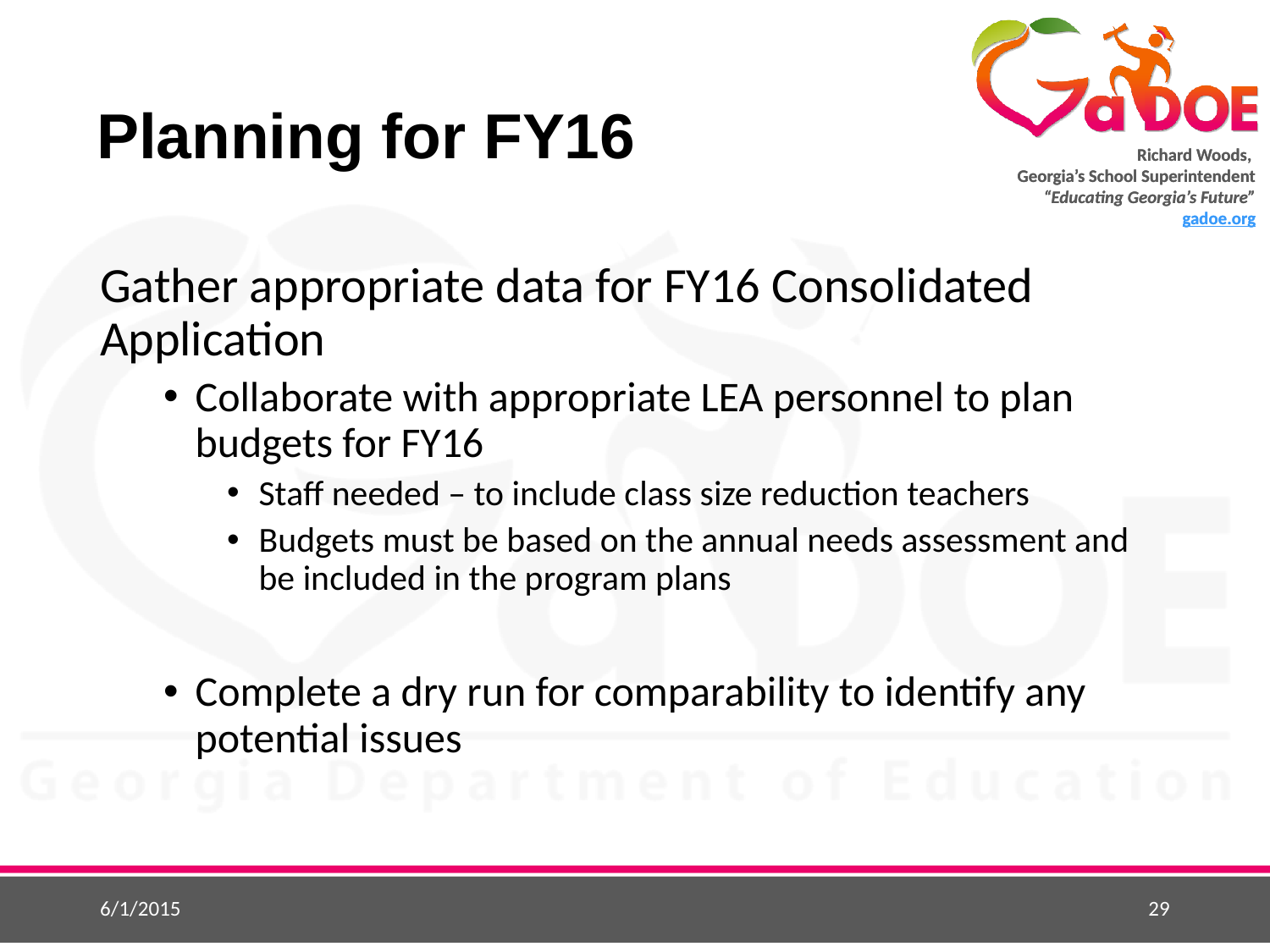

# Planning for FY16
Gather appropriate data for FY16 Consolidated Application
Collaborate with appropriate LEA personnel to plan budgets for FY16
Staff needed – to include class size reduction teachers
Budgets must be based on the annual needs assessment and be included in the program plans

Complete a dry run for comparability to identify any potential issues

6/1/2015
29